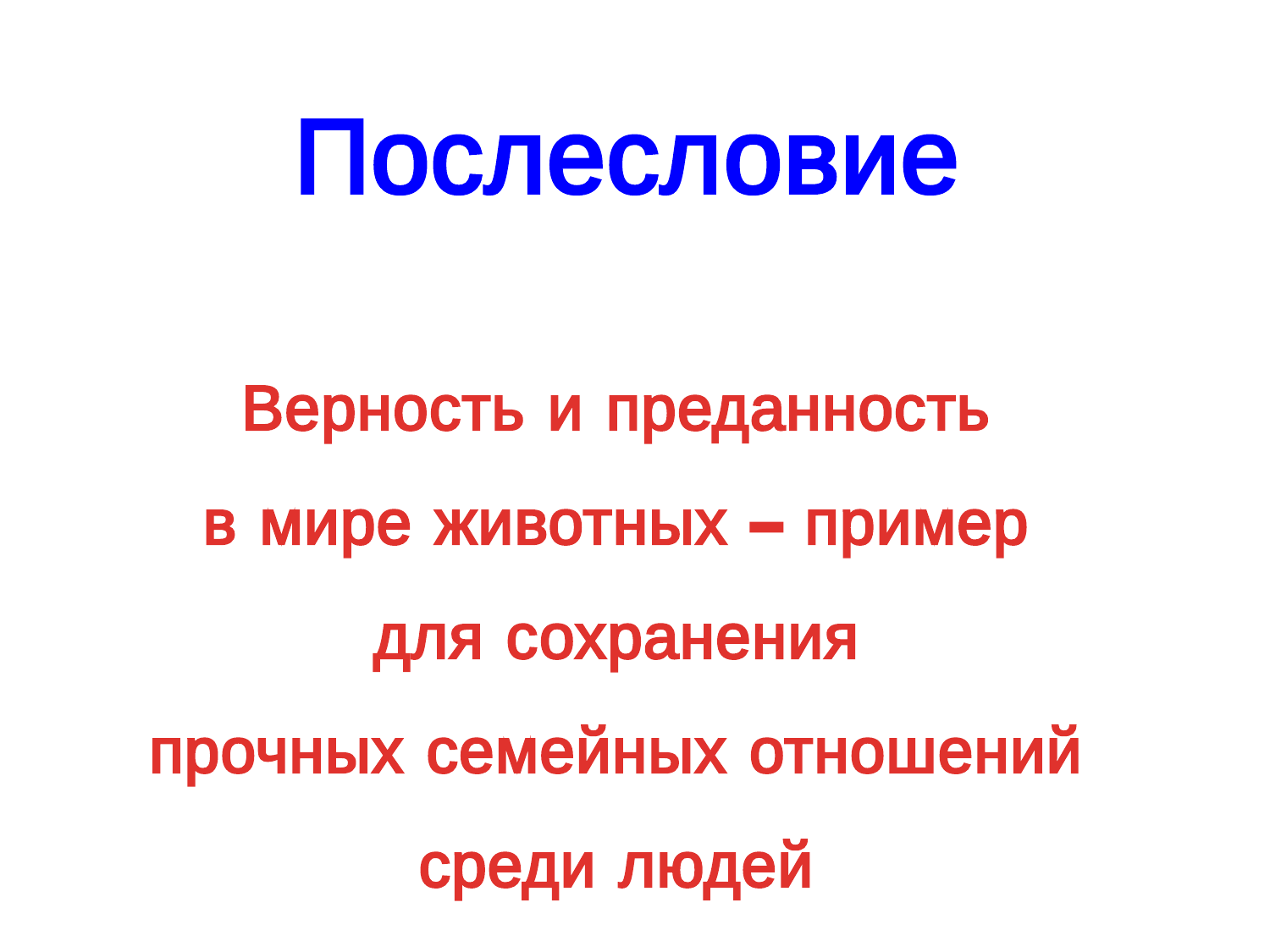

Послесловие

Верность и преданность
в мире животных – пример
для сохранения
прочных семейных отношений
среди людей